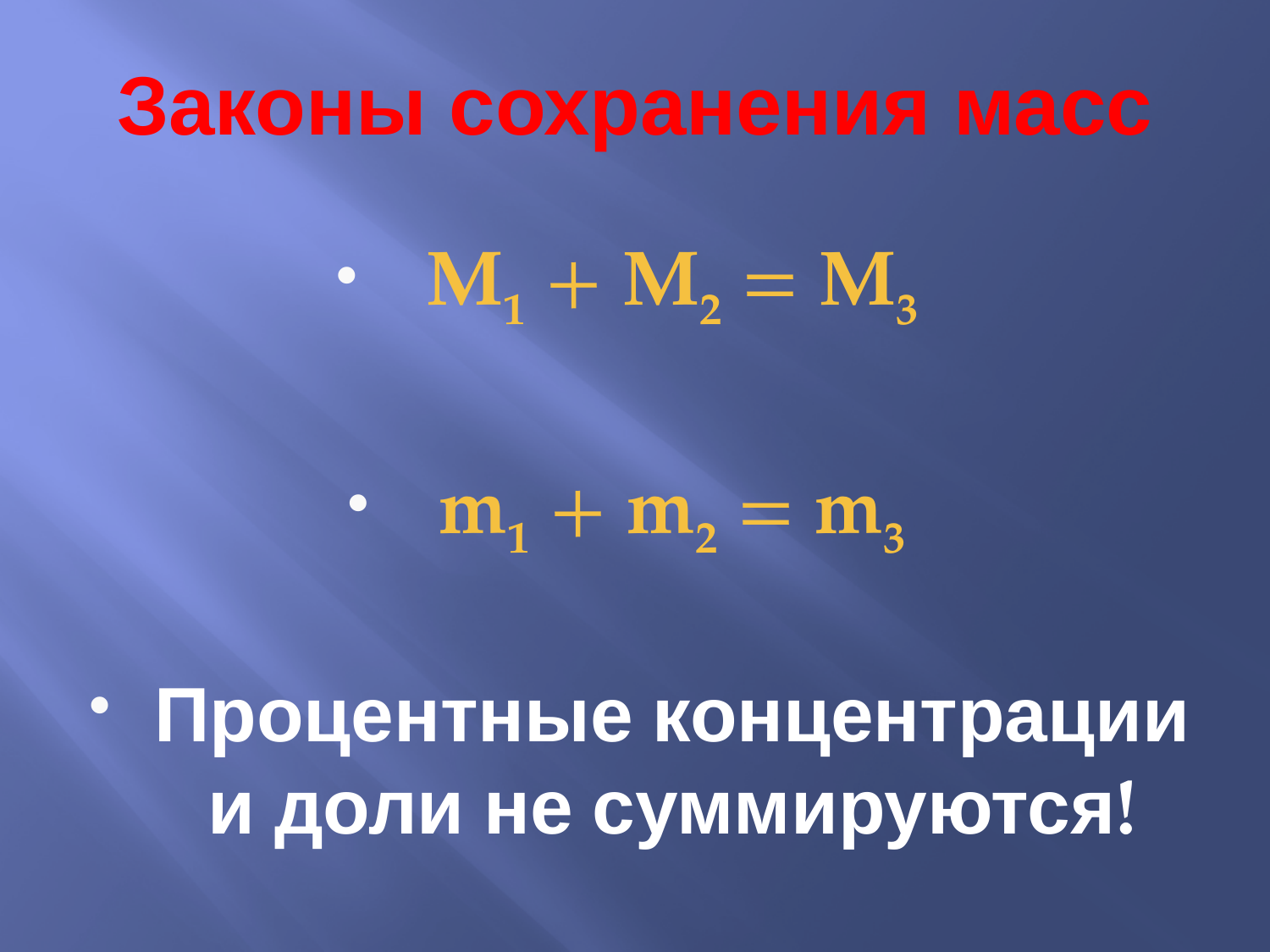

# Законы сохранения масс
M1 + M2 = M3

m1 + m2 = m3

Процентные концентрации и доли не суммируются!